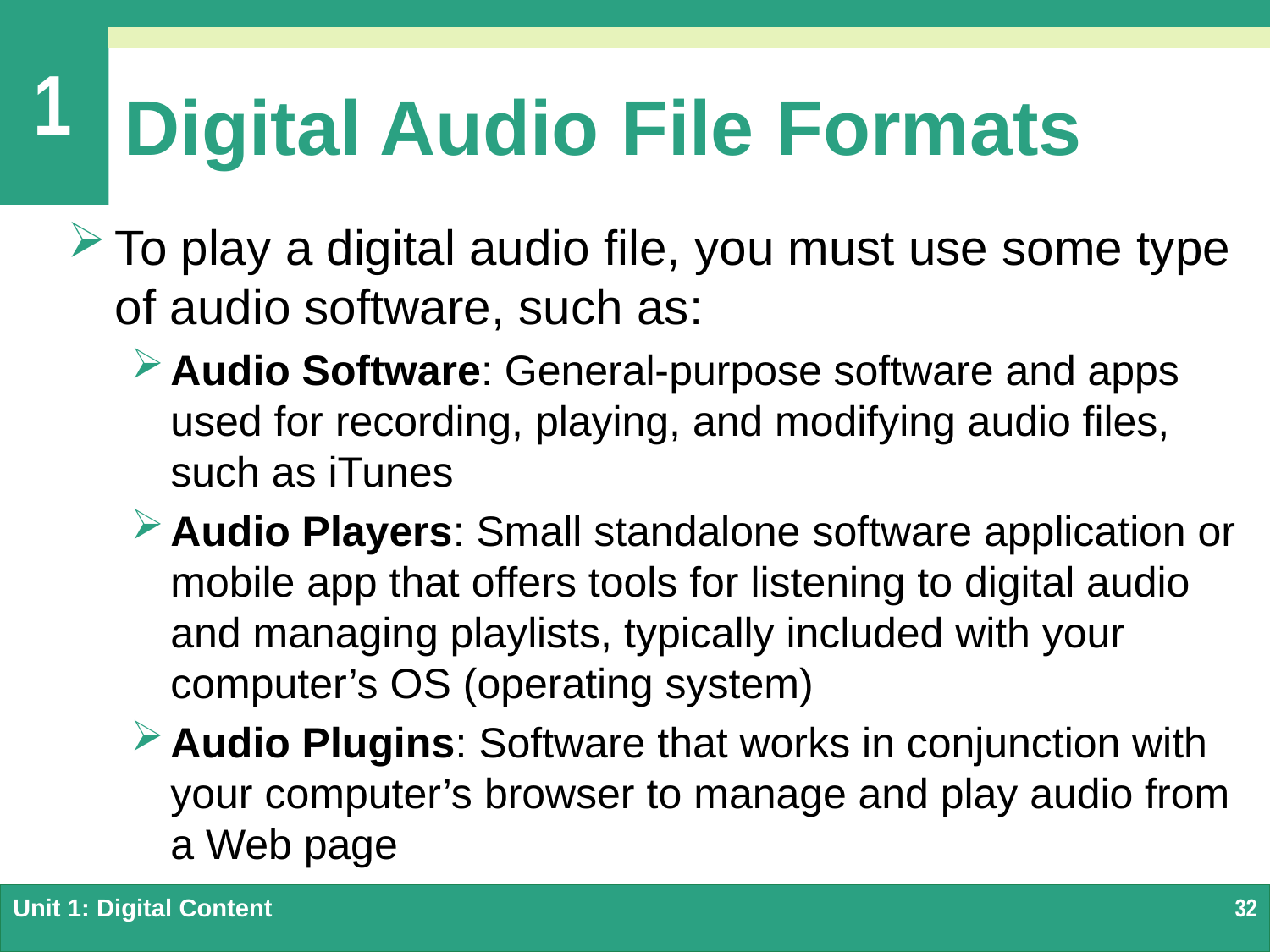

# Digital Audio File Formats
To play a digital audio file, you must use some type of audio software, such as:
Audio Software: General-purpose software and apps used for recording, playing, and modifying audio files, such as iTunes
Audio Players: Small standalone software application or mobile app that offers tools for listening to digital audio and managing playlists, typically included with your computer’s OS (operating system)
Audio Plugins: Software that works in conjunction with your computer’s browser to manage and play audio from a Web page
Unit 1: Digital Content
32